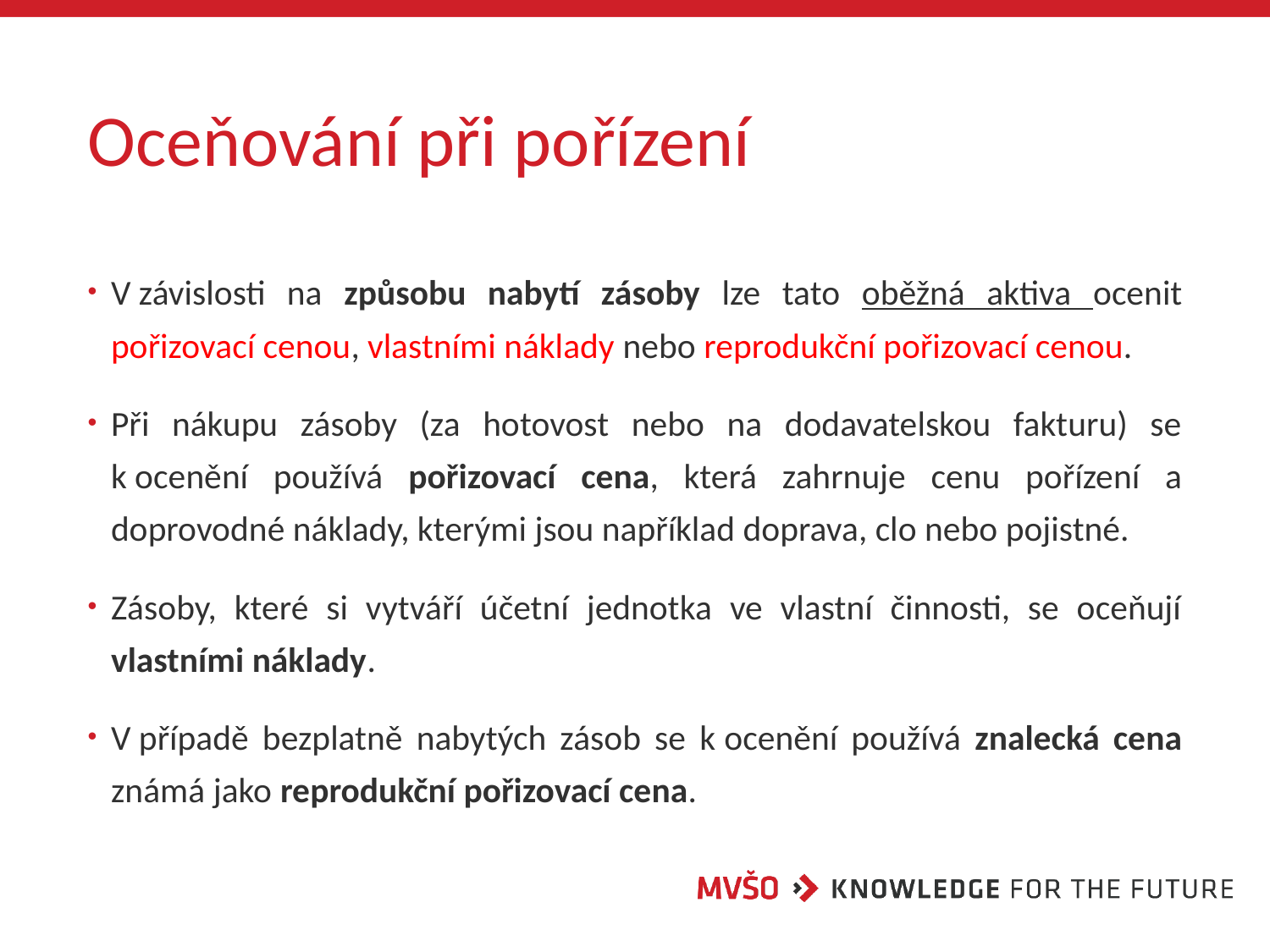

# Oceňování při pořízení
V závislosti na způsobu nabytí zásoby lze tato oběžná aktiva ocenit pořizovací cenou, vlastními náklady nebo reprodukční pořizovací cenou.
Při nákupu zásoby (za hotovost nebo na dodavatelskou fakturu) se k ocenění používá pořizovací cena, která zahrnuje cenu pořízení a doprovodné náklady, kterými jsou například doprava, clo nebo pojistné.
Zásoby, které si vytváří účetní jednotka ve vlastní činnosti, se oceňují vlastními náklady.
V případě bezplatně nabytých zásob se k ocenění používá znalecká cena známá jako reprodukční pořizovací cena.